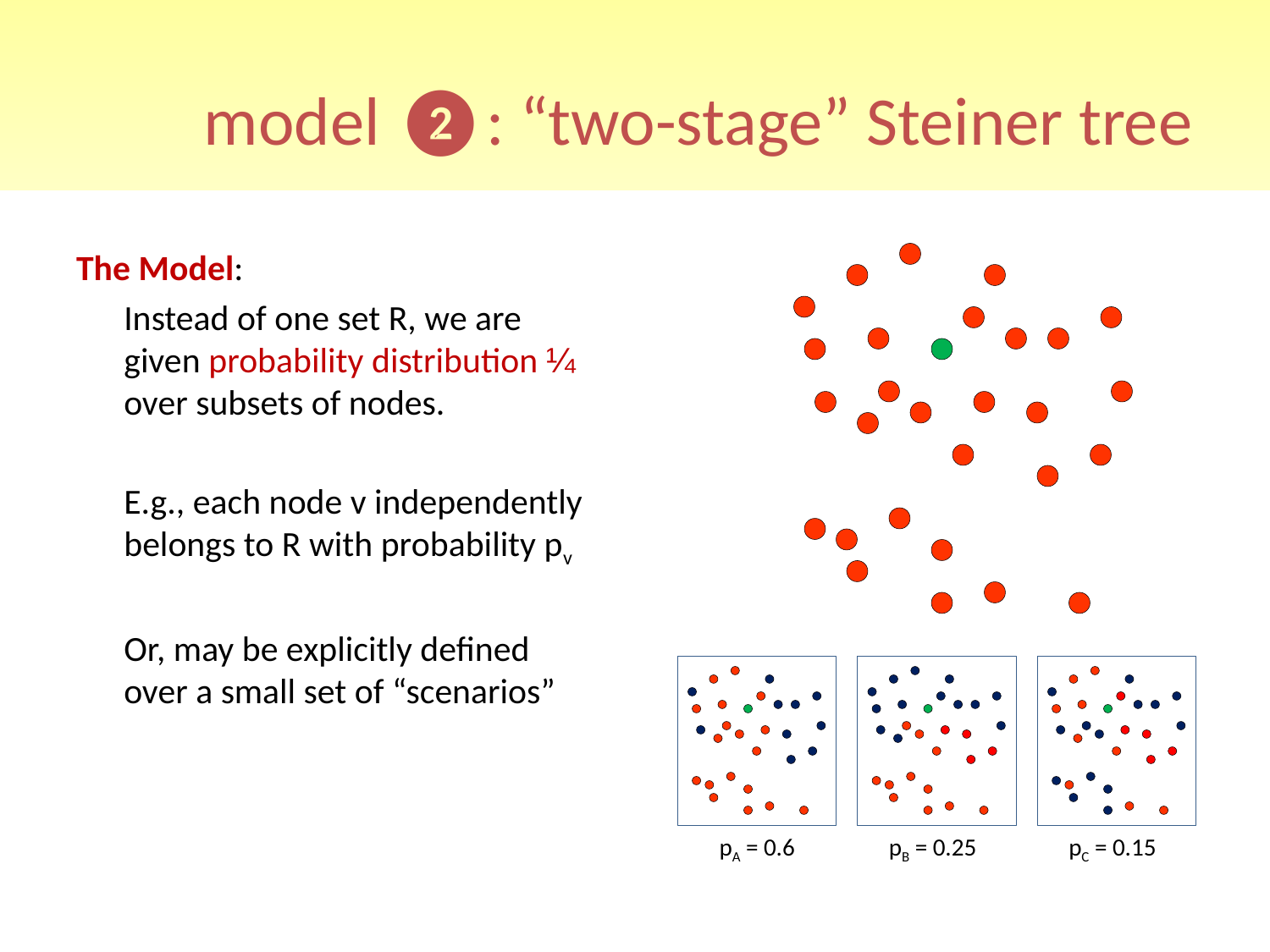

# model ❷: “two-stage” Steiner tree
The Model:
	Instead of one set R, we are given probability distribution ¼
over subsets of nodes.

	E.g., each node v independently belongs to R with probability pv

	Or, may be explicitly defined over a small set of “scenarios”

pA = 0.6
pB = 0.25
pC = 0.15